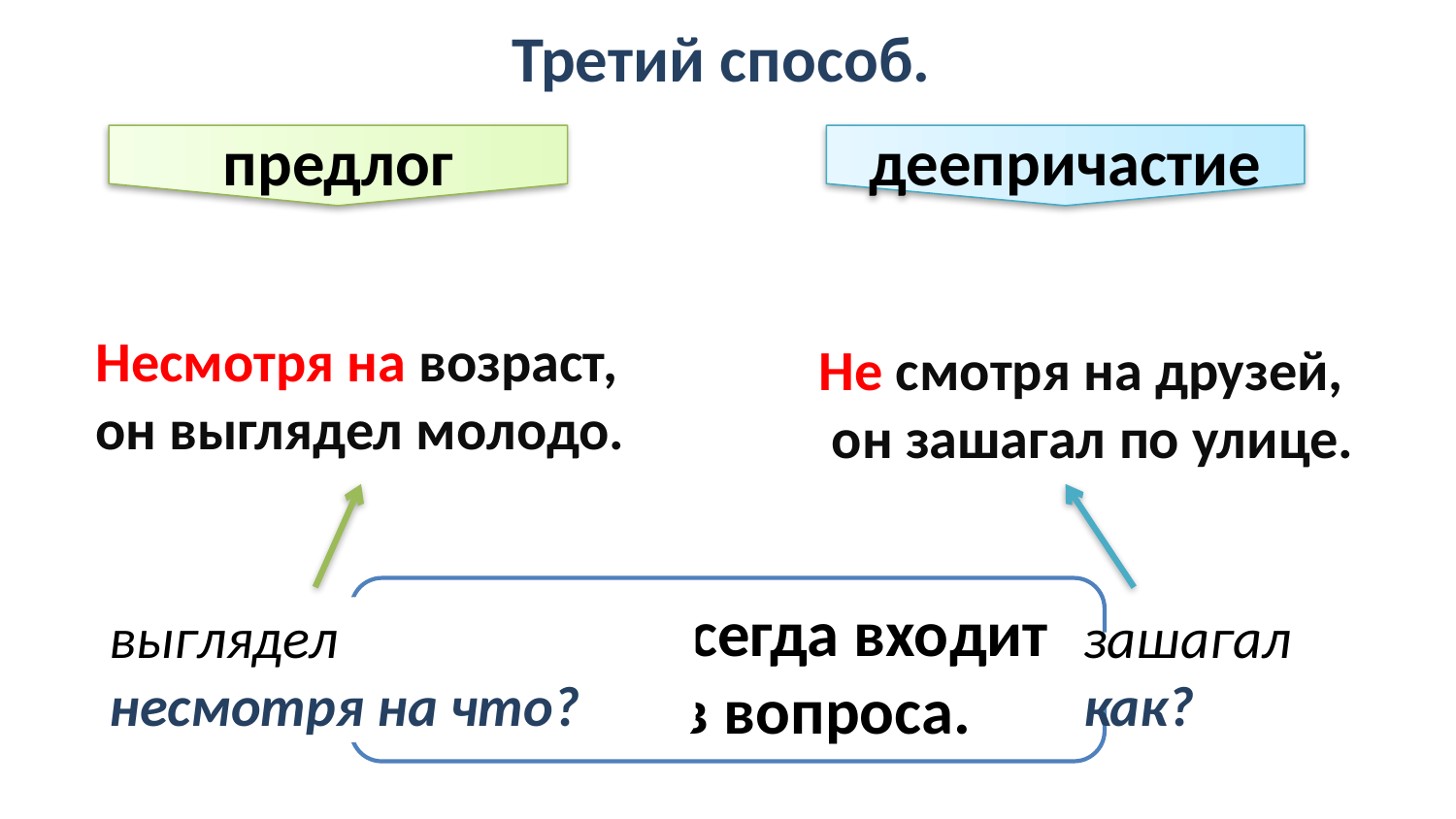

деепричастие
предлог
Третий способ.
Несмотря на возраст, он выглядел молодо.
Не смотря на друзей,
 он зашагал по улице.
Предлог всегда входит
 в состав вопроса.
выглядел
несмотря на что?
зашагал
как?